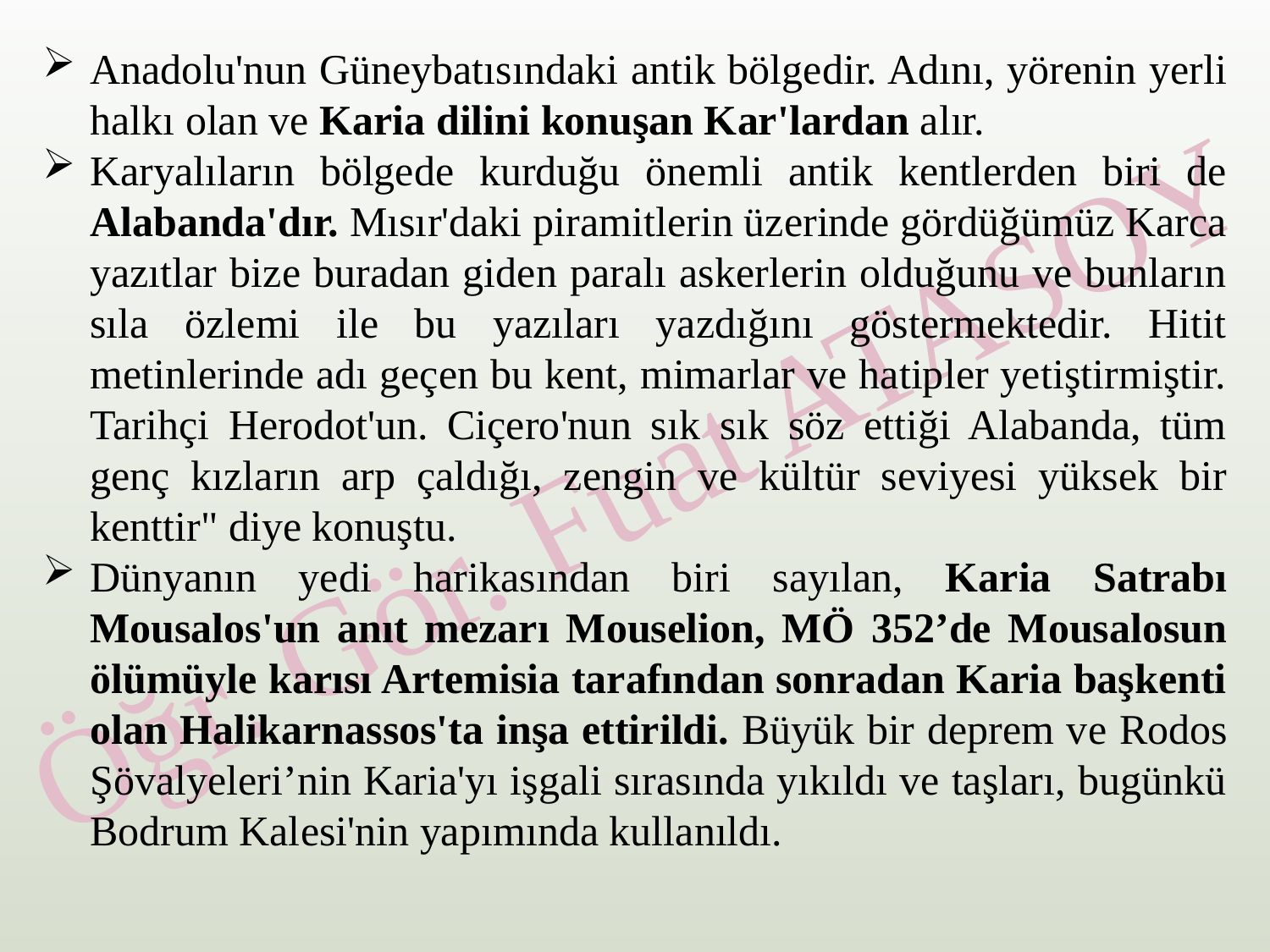

Anadolu'nun Güneybatısındaki antik bölgedir. Adını, yörenin yerli halkı olan ve Karia dilini konuşan Kar'lardan alır.
Karyalıların bölgede kurduğu önemli antik kentlerden biri de Alabanda'dır. Mısır'daki piramitlerin üzerinde gördüğümüz Karca yazıtlar bize buradan giden paralı askerlerin olduğunu ve bunların sıla özlemi ile bu yazıları yazdığını göstermektedir. Hitit metinlerinde adı geçen bu kent, mimarlar ve hatipler yetiştirmiştir. Tarihçi Herodot'un. Ciçero'nun sık sık söz ettiği Alabanda, tüm genç kızların arp çaldığı, zengin ve kültür seviyesi yüksek bir kenttir" diye konuştu.
Dünyanın yedi harikasından biri sayılan, Karia Satrabı Mousalos'un anıt mezarı Mouselion, MÖ 352’de Mousalosun ölümüyle karısı Artemisia tarafından sonradan Karia başkenti olan Halikarnassos'ta inşa ettirildi. Büyük bir deprem ve Rodos Şövalyeleri’nin Karia'yı işgali sırasında yıkıldı ve taşları, bugünkü Bodrum Kalesi'nin yapımında kullanıldı.